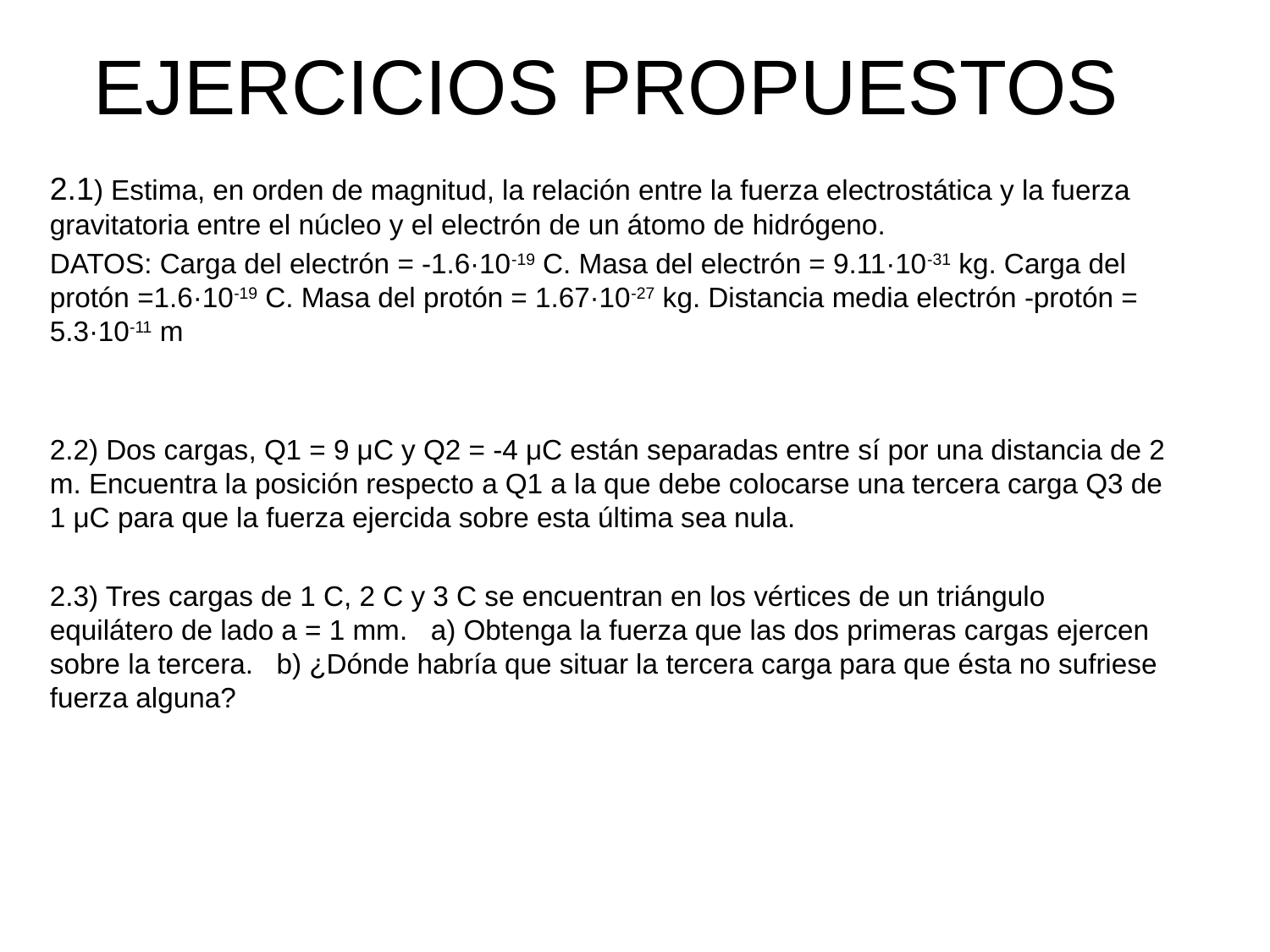

# EJERCICIOS PROPUESTOS
2.1) Estima, en orden de magnitud, la relación entre la fuerza electrostática y la fuerza gravitatoria entre el núcleo y el electrón de un átomo de hidrógeno.
DATOS: Carga del electrón = -1.6·10-19 C. Masa del electrón = 9.11·10-31 kg. Carga del protón =1.6·10-19 C. Masa del protón = 1.67·10-27 kg. Distancia media electrón -protón = 5.3·10-11 m

2.2) Dos cargas, Q1 = 9 μC y Q2 = -4 μC están separadas entre sí por una distancia de 2 m. Encuentra la posición respecto a Q1 a la que debe colocarse una tercera carga Q3 de 1 μC para que la fuerza ejercida sobre esta última sea nula.

2.3) Tres cargas de 1 C, 2 C y 3 C se encuentran en los vértices de un triángulo equilátero de lado a = 1 mm.   a) Obtenga la fuerza que las dos primeras cargas ejercen sobre la tercera.   b) ¿Dónde habría que situar la tercera carga para que ésta no sufriese fuerza alguna?